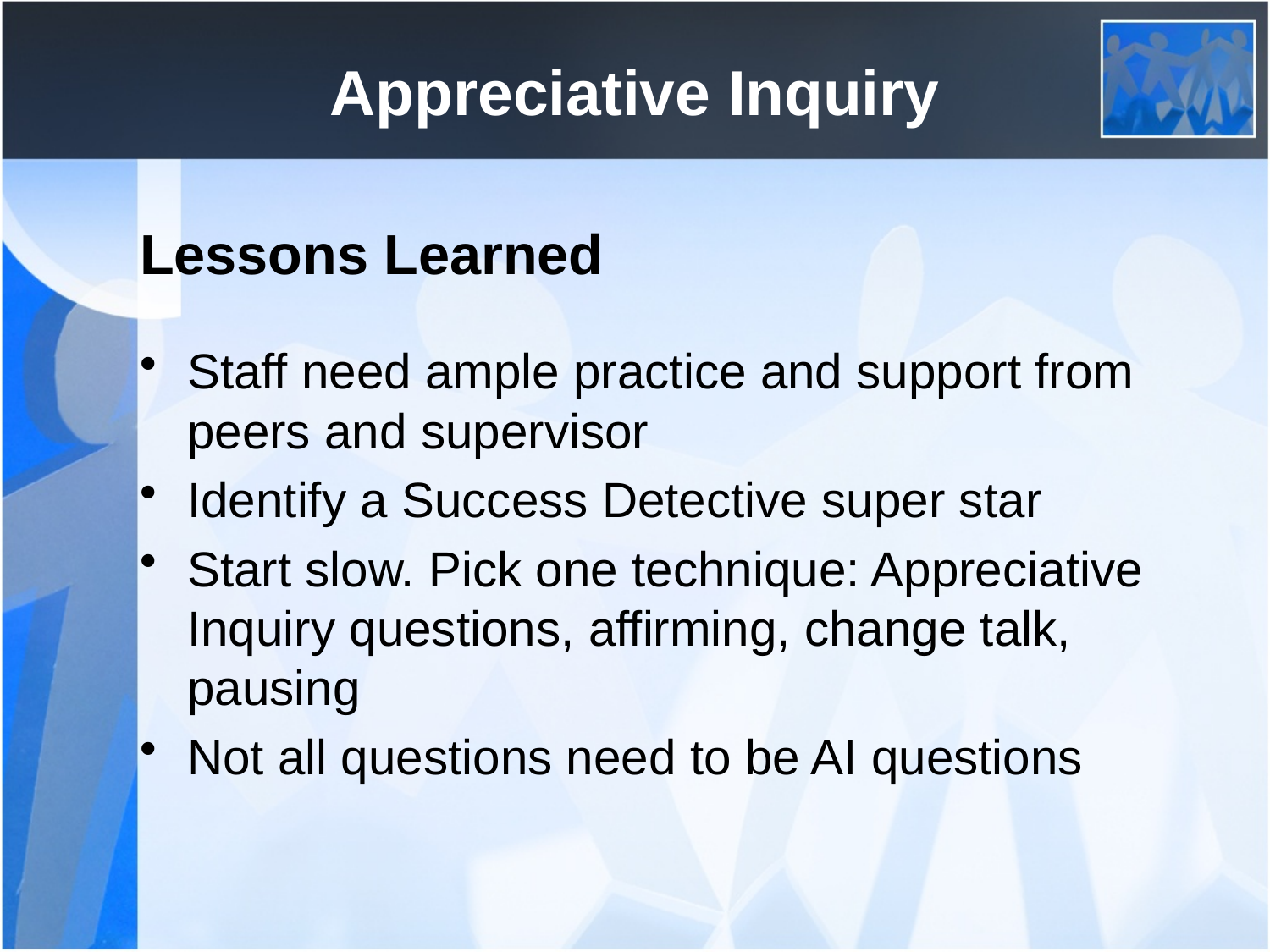

# Appreciative Inquiry
Lessons Learned

Staff need ample practice and support from peers and supervisor
Identify a Success Detective super star
Start slow. Pick one technique: Appreciative Inquiry questions, affirming, change talk, pausing
Not all questions need to be AI questions